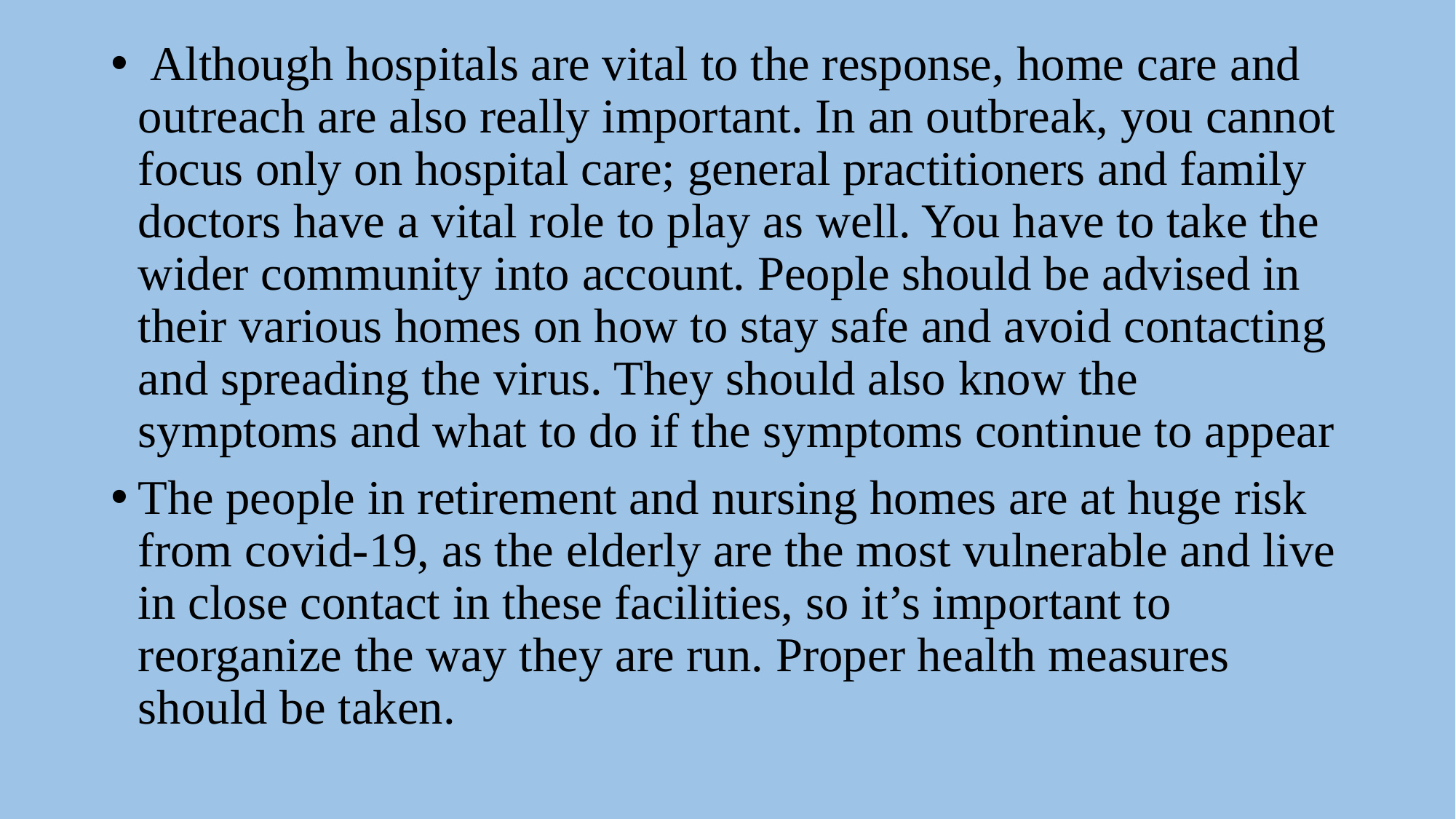

Although hospitals are vital to the response, home care and outreach are also really important. In an outbreak, you cannot focus only on hospital care; general practitioners and family doctors have a vital role to play as well. You have to take the wider community into account. People should be advised in their various homes on how to stay safe and avoid contacting and spreading the virus. They should also know the symptoms and what to do if the symptoms continue to appear
The people in retirement and nursing homes are at huge risk from covid-19, as the elderly are the most vulnerable and live in close contact in these facilities, so it’s important to reorganize the way they are run. Proper health measures should be taken.